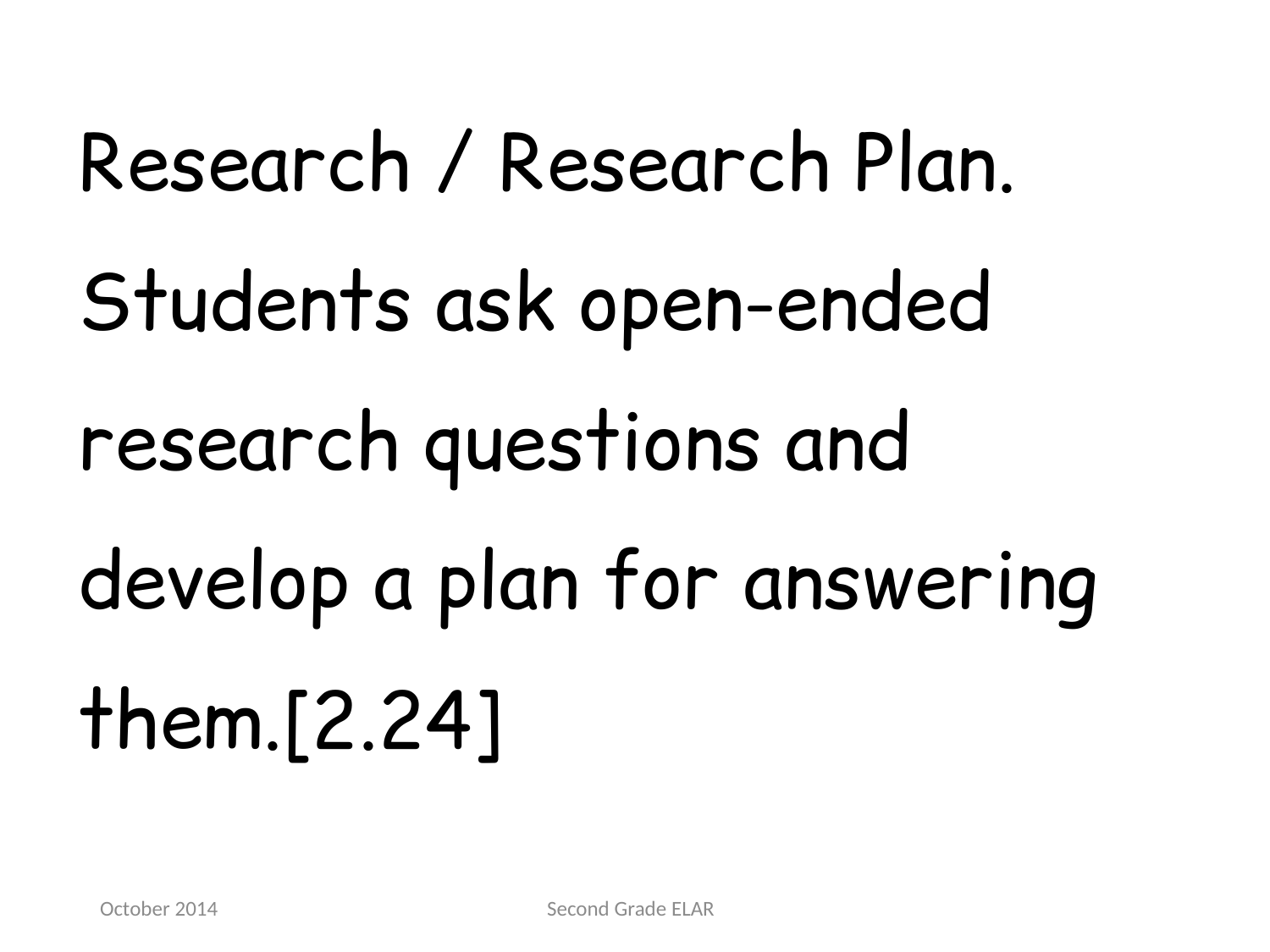

Research / Research Plan. Students ask open-ended research questions and develop a plan for answering them.[2.24]
October 2014
Second Grade ELAR